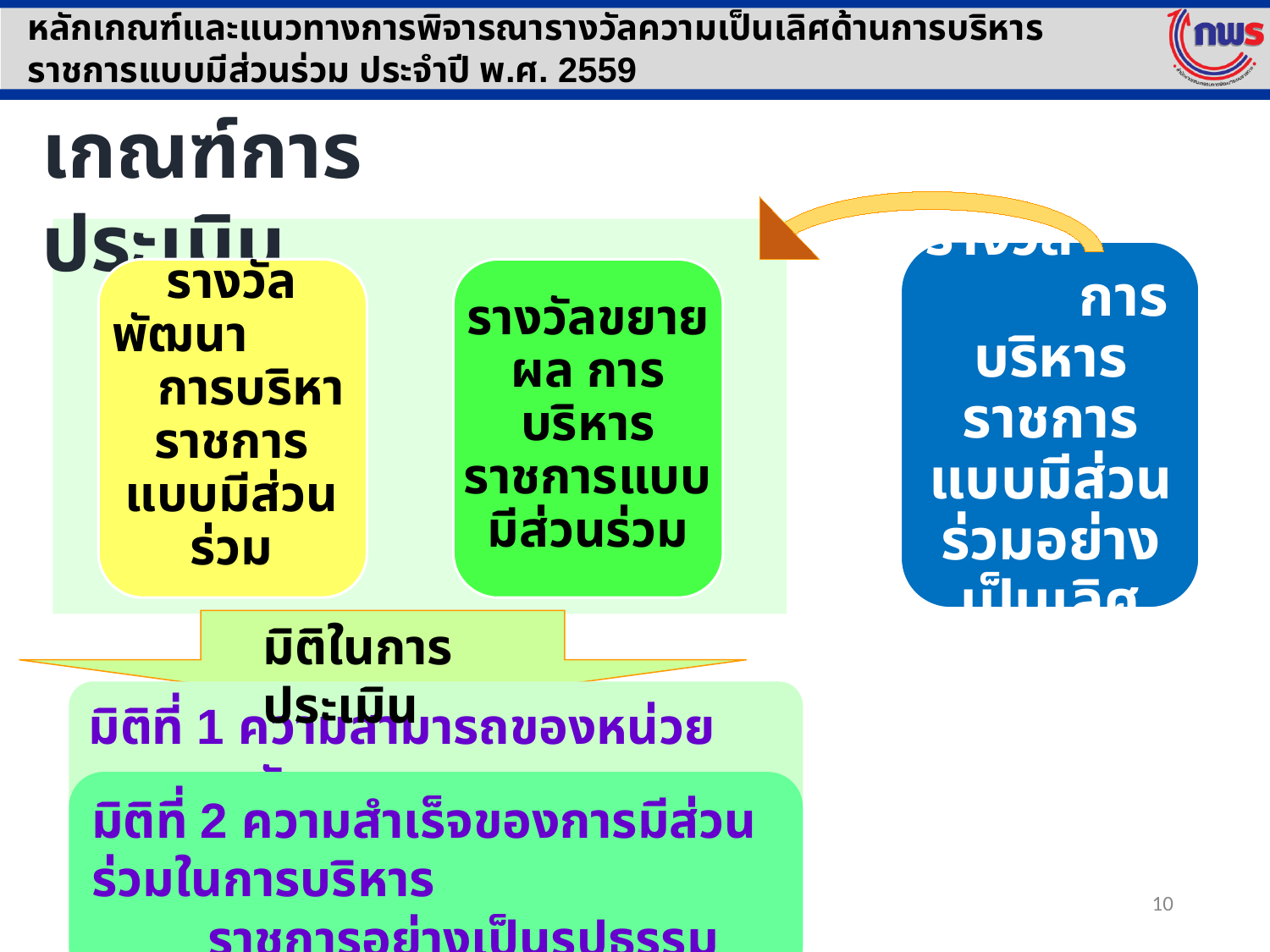

หลักเกณฑ์และแนวทางการพิจารณารางวัลความเป็นเลิศด้านการบริหารราชการแบบมีส่วนร่วม ประจำปี พ.ศ. 2559
เกณฑ์การประเมิน

รางวัลพัฒนา            การบริหาราชการแบบมีส่วนร่วม

รางวัลขยายผล การบริหารราชการแบบมีส่วนร่วม
รางวัล                  การบริหารราชการแบบมีส่วนร่วมอย่างเป็นเลิศ

มิติในการประเมิน

มิติที่ 1 ความสามารถของหน่วยงานภาครัฐ
มิติที่ 2 ความสำเร็จของการมีส่วนร่วมในการบริหาร
         ราชการอย่างเป็นรูปธรรม
10